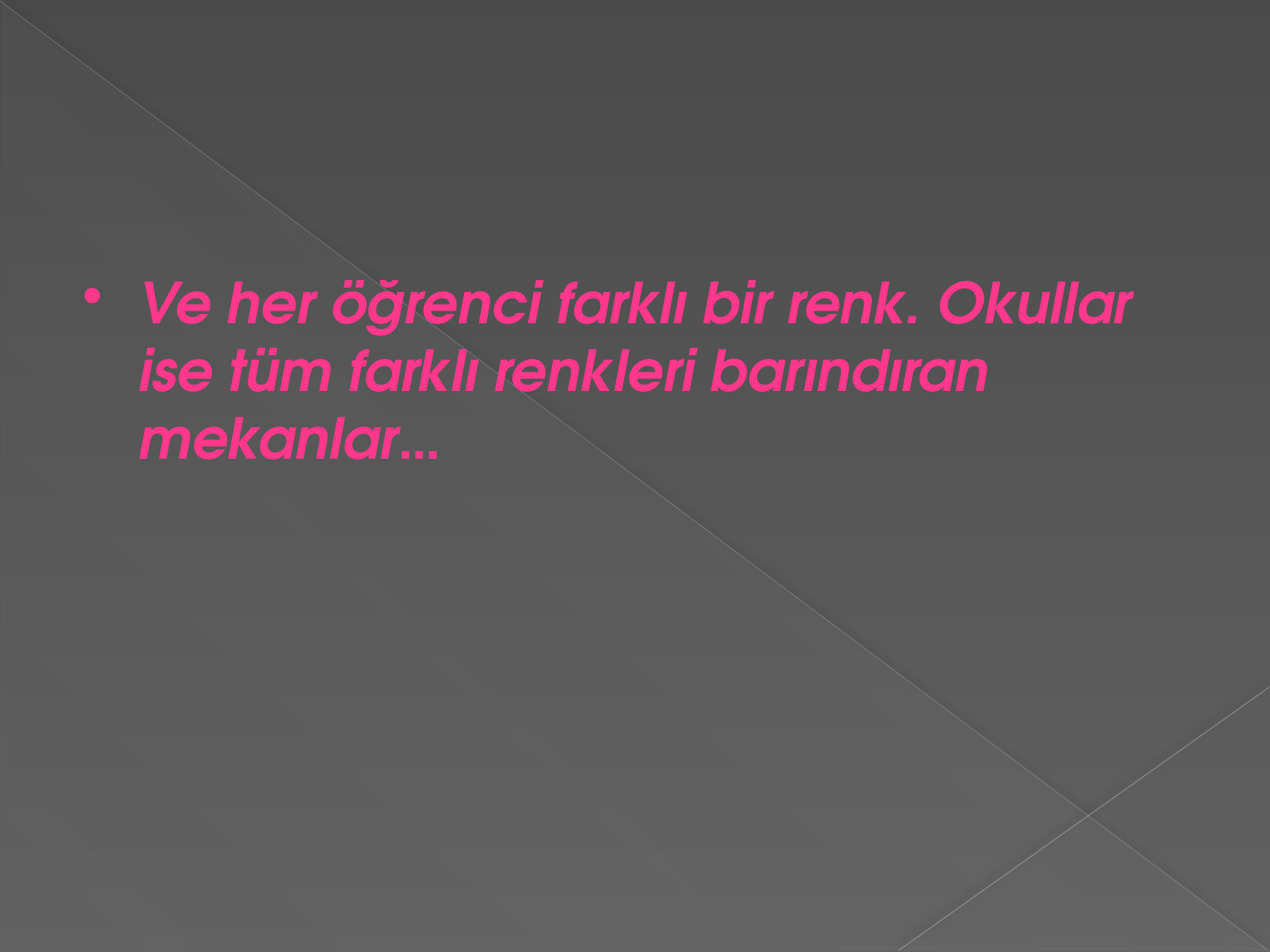

Ve her öğrenci farklı bir renk. Okullar ise tüm farklı renkleri barındıran mekanlar…